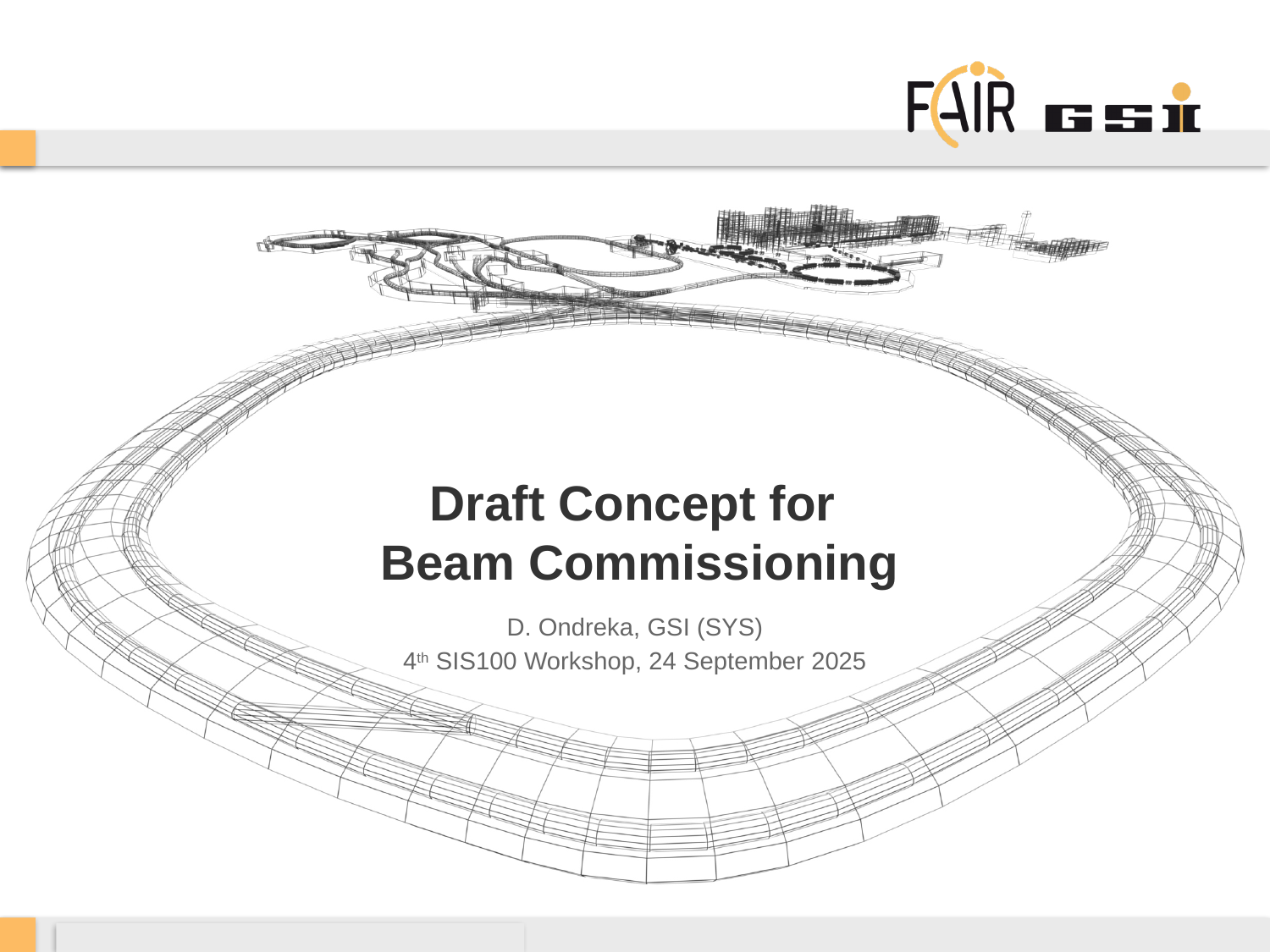

# Draft Concept for Beam Commissioning
D. Ondreka, GSI (SYS)
4th SIS100 Workshop, 24 September 2025